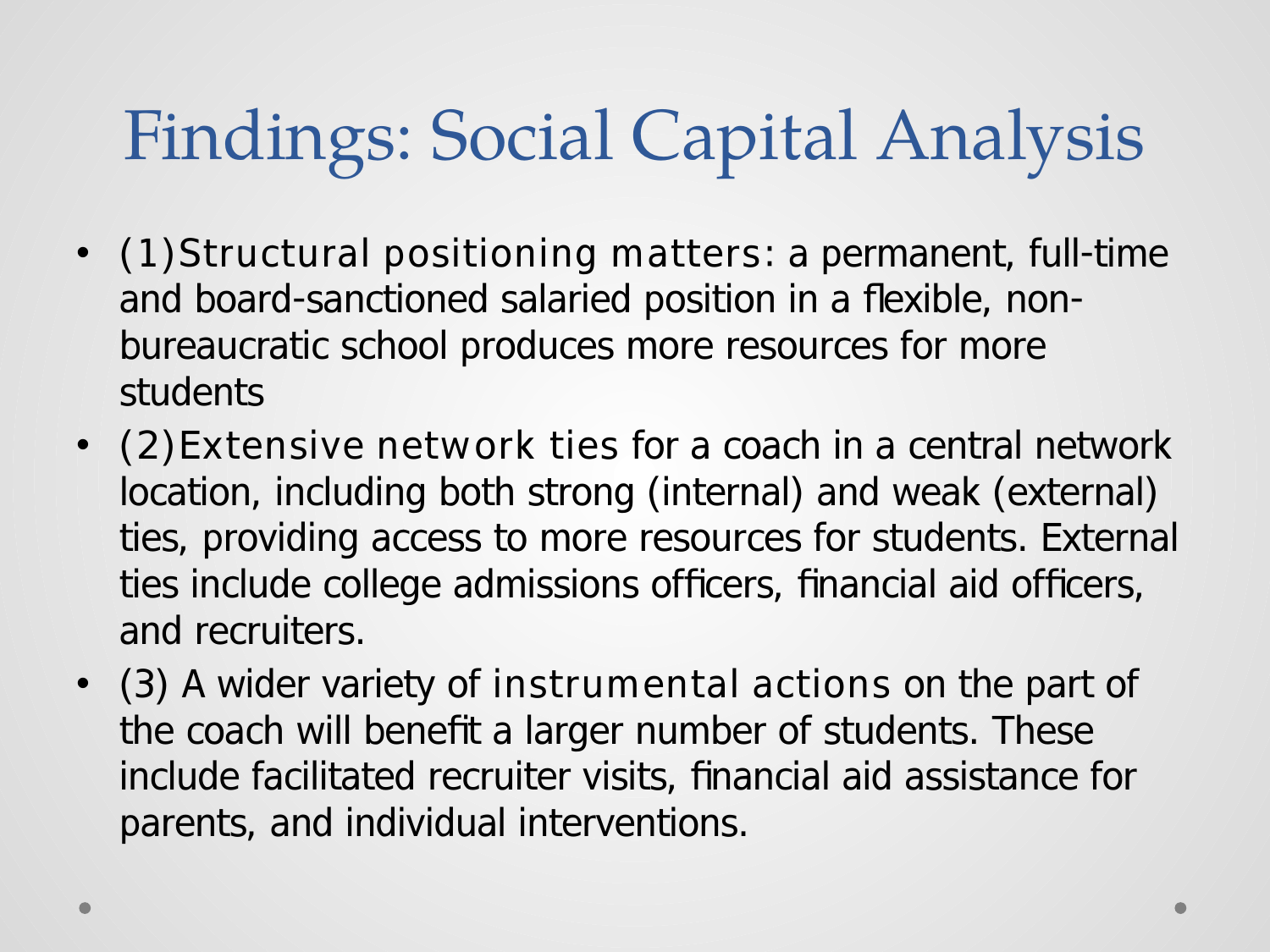

# Findings: Social Capital Analysis
(1)Structural positioning matters: a permanent, full-time and board-sanctioned salaried position in a flexible, non-bureaucratic school produces more resources for more students
(2)Extensive network ties for a coach in a central network location, including both strong (internal) and weak (external) ties, providing access to more resources for students. External ties include college admissions officers, financial aid officers, and recruiters.
(3) A wider variety of instrumental actions on the part of the coach will benefit a larger number of students. These include facilitated recruiter visits, financial aid assistance for parents, and individual interventions.